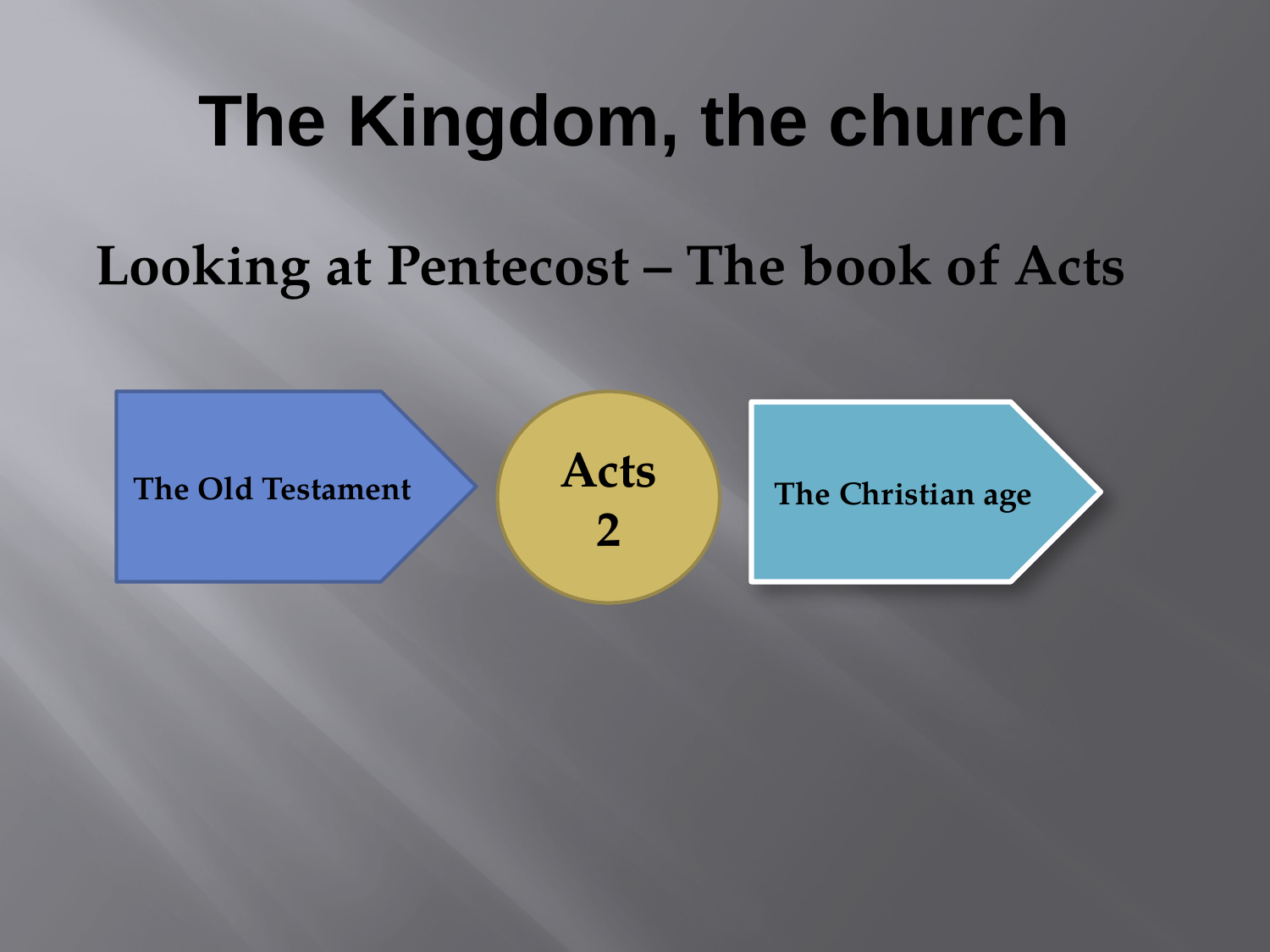

# The Kingdom, the church
Looking at Pentecost – The book of Acts

The Old Testament
Acts 2
The Christian age